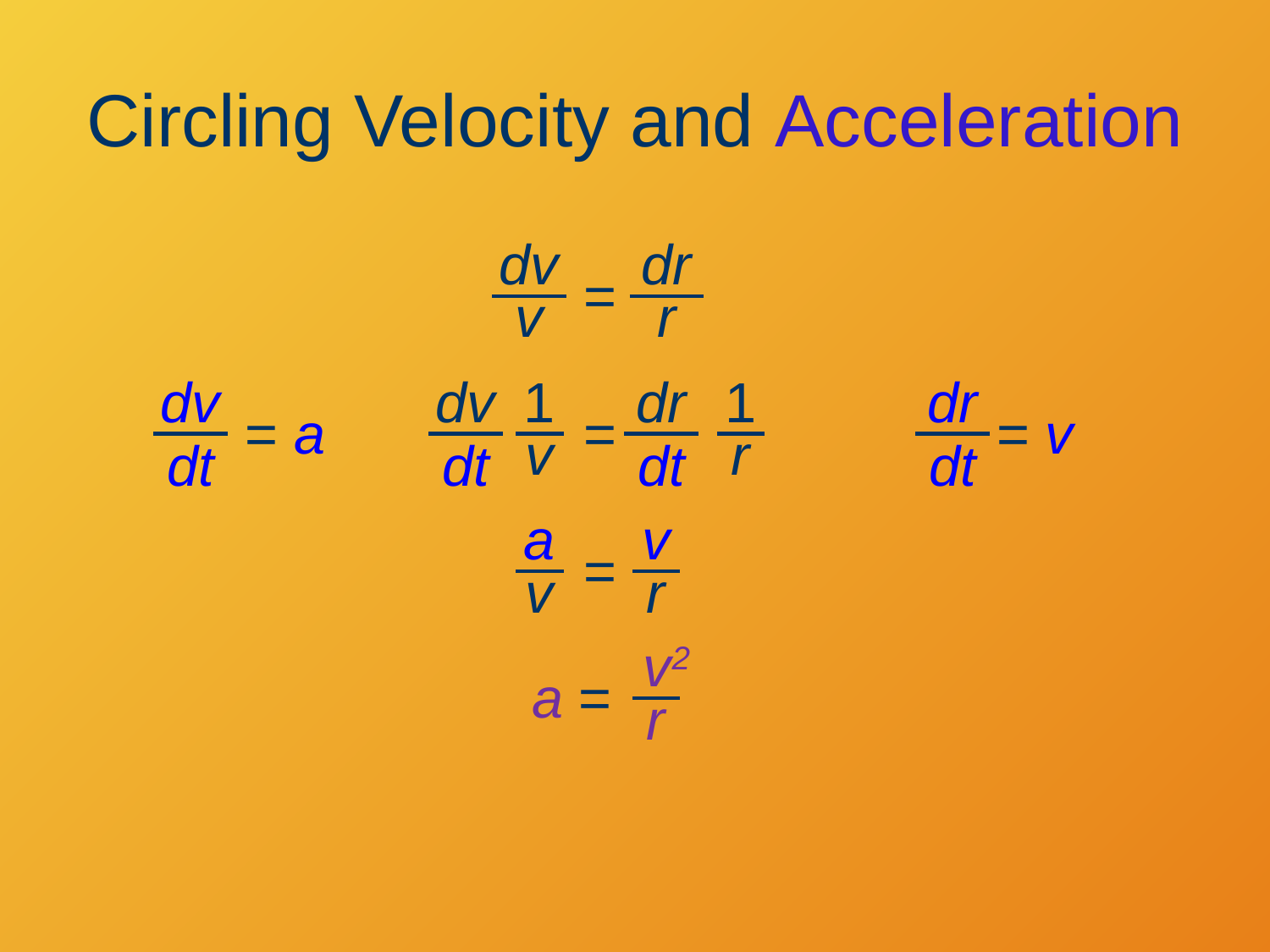

# Circling Velocity and Acceleration
dv
v
dr
r
=
dv
= a
dt
dv
1
dr
1
=
v
r
dt
dt
dr
= v
dt
a
v
=
v
r
v2
a =
r